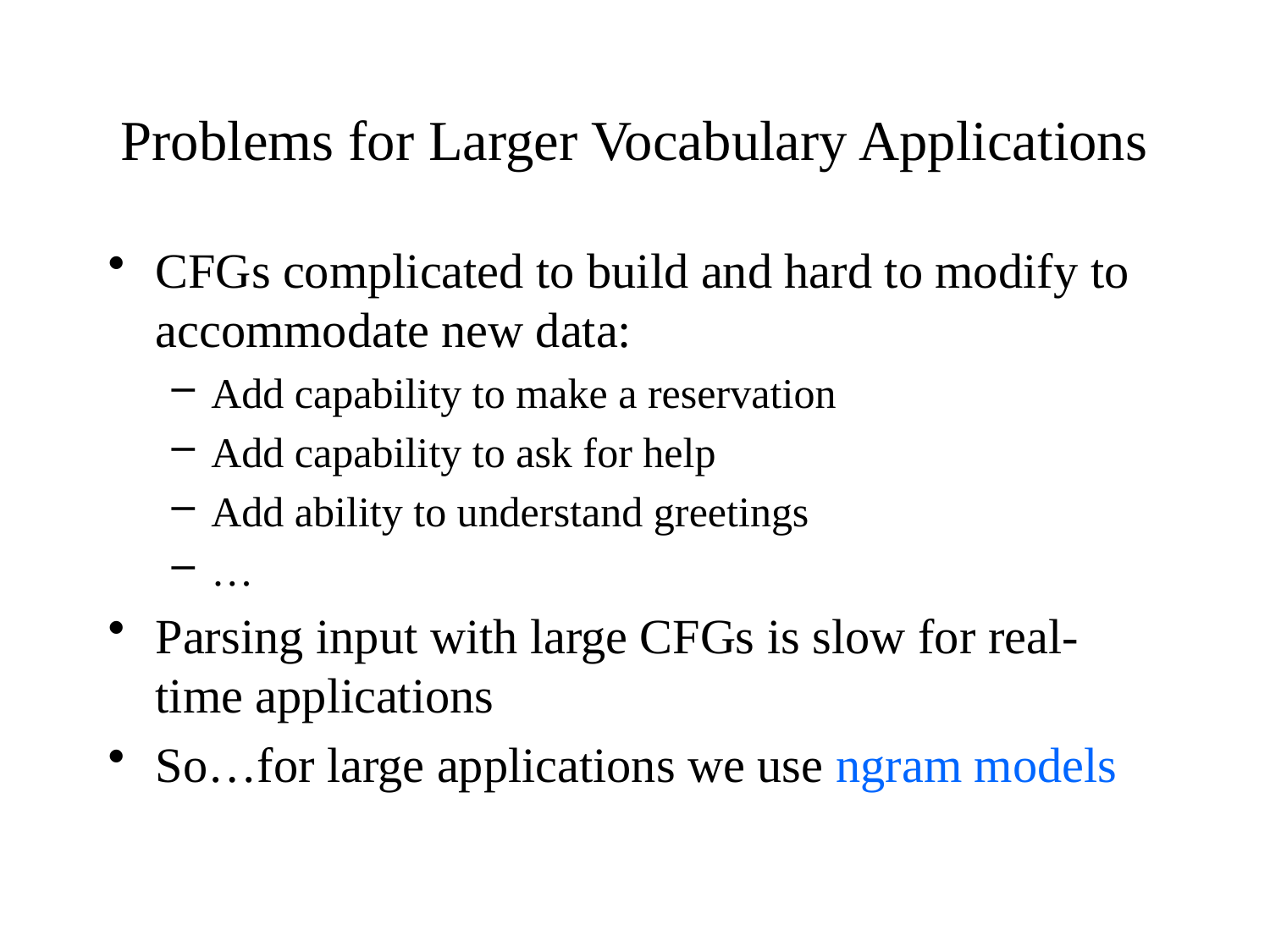

# Problems for Larger Vocabulary Applications
CFGs complicated to build and hard to modify to accommodate new data:
Add capability to make a reservation
Add capability to ask for help
Add ability to understand greetings
…
Parsing input with large CFGs is slow for real-time applications
So…for large applications we use ngram models